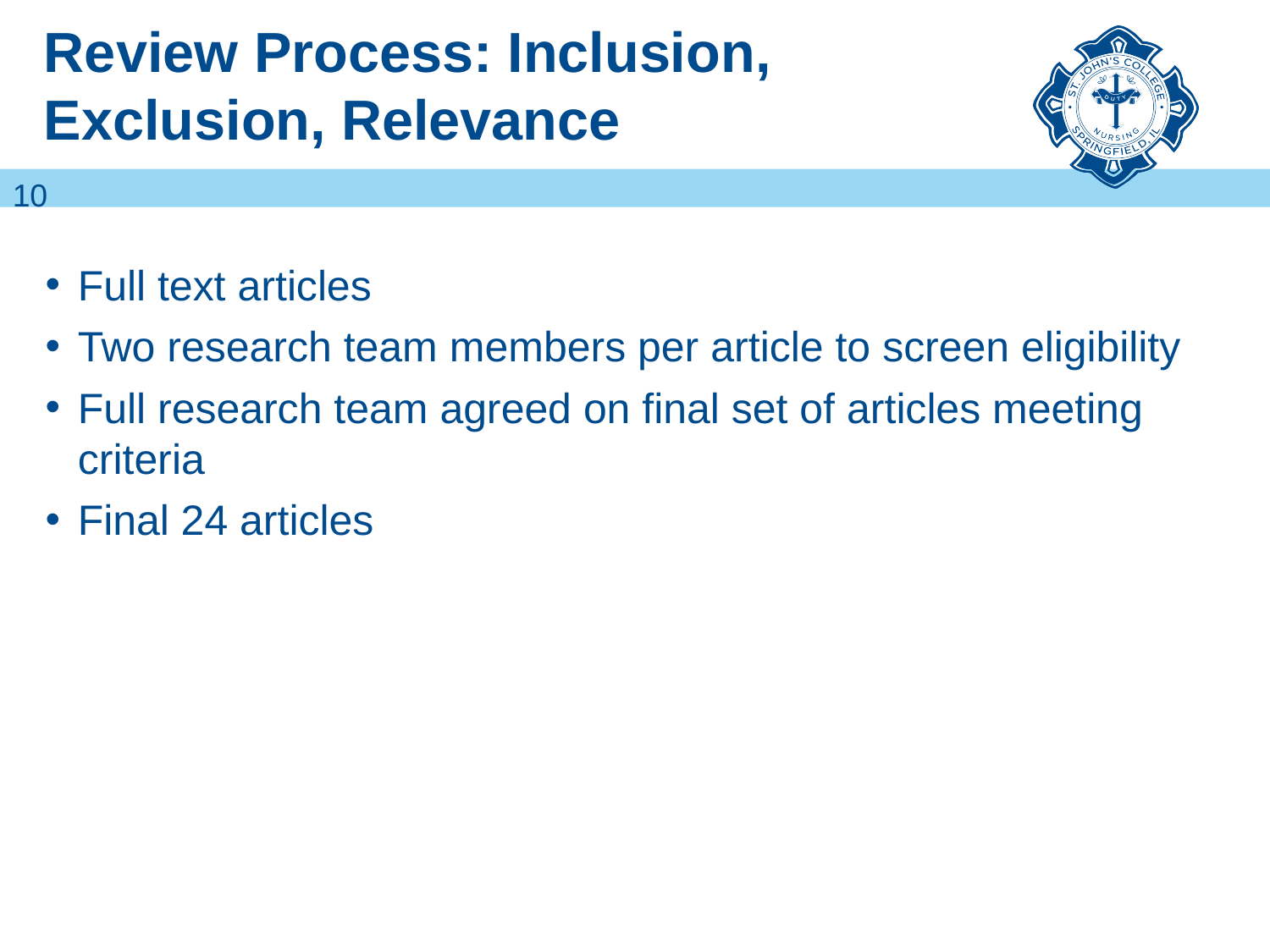

# Review Process: Inclusion, Exclusion, Relevance
10
Full text articles
Two research team members per article to screen eligibility
Full research team agreed on final set of articles meeting criteria
Final 24 articles